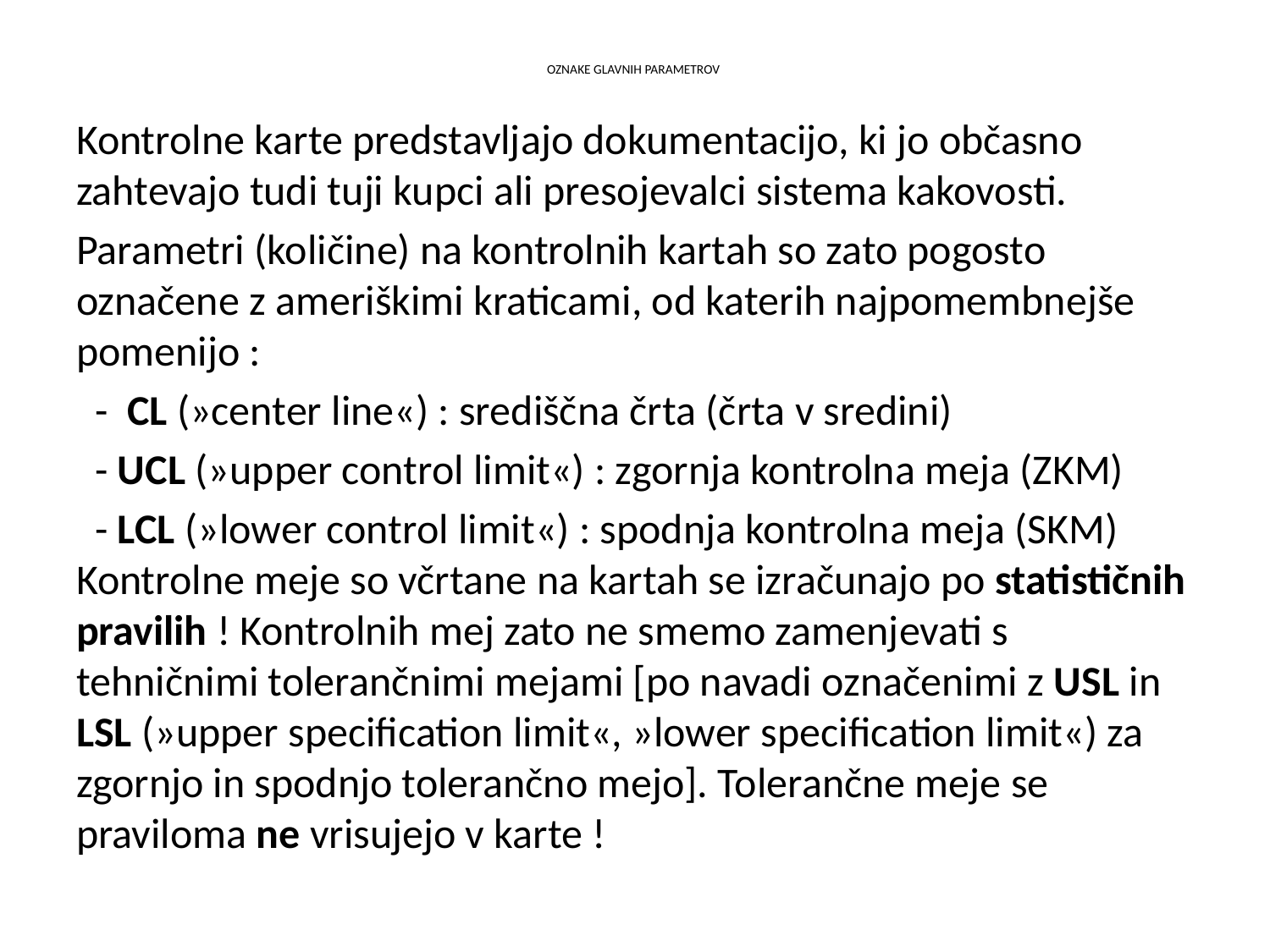

# OZNAKE GLAVNIH PARAMETROV
Kontrolne karte predstavljajo dokumentacijo, ki jo občasno zahtevajo tudi tuji kupci ali presojevalci sistema kakovosti.
Parametri (količine) na kontrolnih kartah so zato pogosto označene z ameriškimi kraticami, od katerih najpomembnejše  pomenijo :
  -  CL (»center line«) : središčna črta (črta v sredini)
  - UCL (»upper control limit«) : zgornja kontrolna meja (ZKM)
  - LCL (»lower control limit«) : spodnja kontrolna meja (SKM) Kontrolne meje so včrtane na kartah se izračunajo po statističnih pravilih ! Kontrolnih mej zato ne smemo zamenjevati s tehničnimi tolerančnimi mejami [po navadi označenimi z USL in LSL (»upper specification limit«, »lower specification limit«) za zgornjo in spodnjo tolerančno mejo]. Tolerančne meje se praviloma ne vrisujejo v karte !